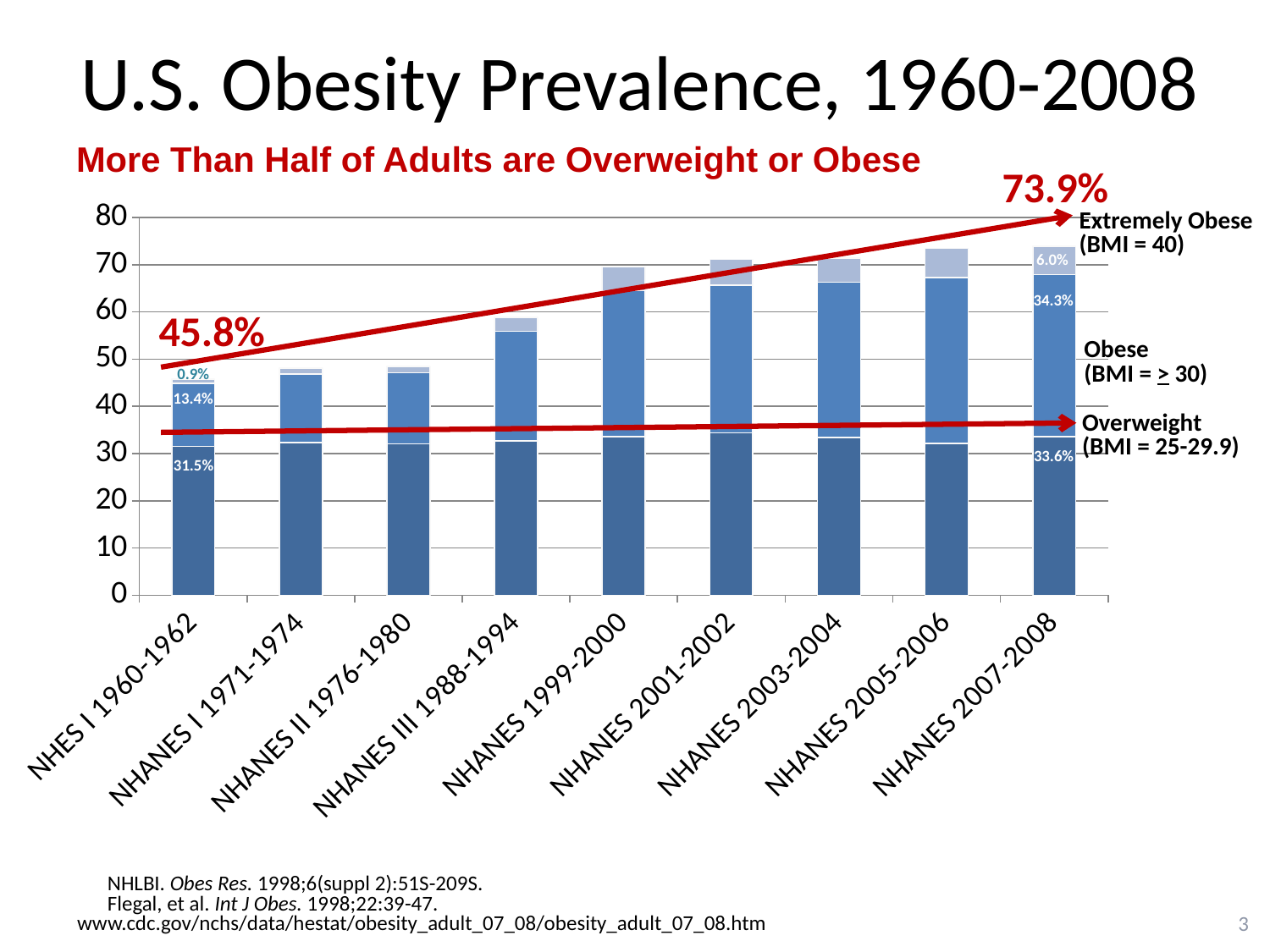

# U.S. Obesity Prevalence, 1960-2008
More Than Half of Adults are Overweight or Obese
73.9%

### Chart

| Category | Overweight (25 ≤ BMI < 30) | Obese (BMI ≥ 30) | Extremely obese (BMI = 40) |
|---|---|---|---|
| NHES I 1960-1962 | 31.5 | 13.4 | 0.9 |
| NHANES I 1971-1974 | 32.3 | 14.5 | 1.3 |
| NHANES II 1976-1980 | 32.1 | 15.0 | 1.4 |
| NHANES III 1988-1994 | 32.7 | 23.2 | 3.0 |
| NHANES 1999-2000 | 33.6 | 30.9 | 5.0 |
| NHANES 2001-2002 | 34.4 | 31.3 | 5.4 |
| NHANES 2003-2004 | 33.4 | 32.9 | 5.1 |
| NHANES 2005-2006 | 32.2 | 35.1 | 6.2 |
| NHANES 2007-2008 | 33.6 | 34.3 | 6.0 |
Extremely Obese
(BMI = 40)
6.0%
34.3%
45.8%
Obese
(BMI = > 30)
0.9%
13.4%
Overweight
(BMI = 25-29.9)
33.6%
31.5%
NHLBI. Obes Res. 1998;6(suppl 2):51S-209S.
Flegal, et al. Int J Obes. 1998;22:39-47.
3
www.cdc.gov/nchs/data/hestat/obesity_adult_07_08/obesity_adult_07_08.htm